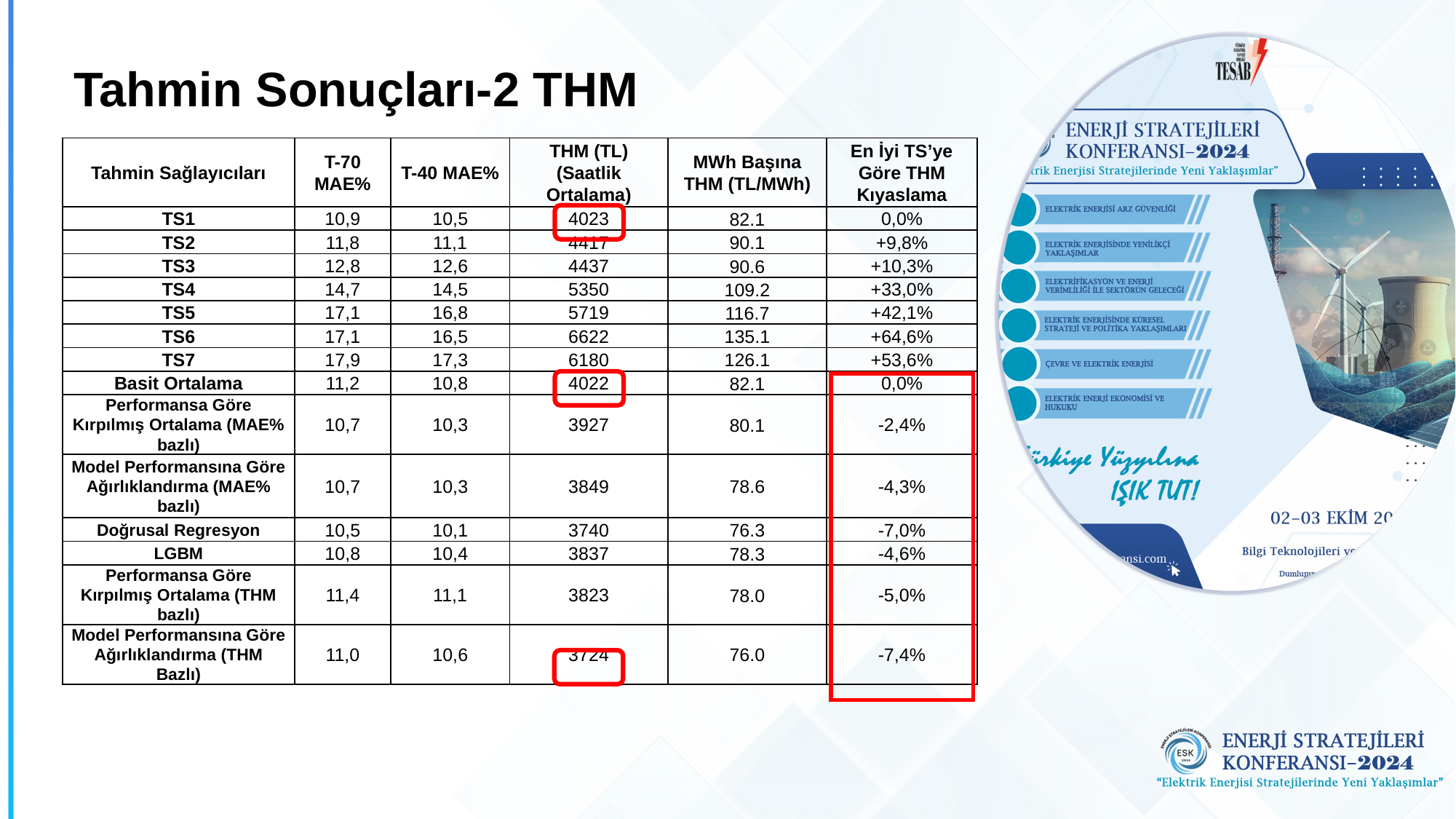

# Tahmin Sonuçları-2 THM
| Tahmin Sağlayıcıları | T-70 MAE% | T-40 MAE% | THM (TL) (Saatlik Ortalama) | MWh Başına THM (TL/MWh) | En İyi TS’ye Göre THM Kıyaslama |
| --- | --- | --- | --- | --- | --- |
| TS1 | 10,9 | 10,5 | 4023 | 82.1 | 0,0% |
| TS2 | 11,8 | 11,1 | 4417 | 90.1 | +9,8% |
| TS3 | 12,8 | 12,6 | 4437 | 90.6 | +10,3% |
| TS4 | 14,7 | 14,5 | 5350 | 109.2 | +33,0% |
| TS5 | 17,1 | 16,8 | 5719 | 116.7 | +42,1% |
| TS6 | 17,1 | 16,5 | 6622 | 135.1 | +64,6% |
| TS7 | 17,9 | 17,3 | 6180 | 126.1 | +53,6% |
| Basit Ortalama | 11,2 | 10,8 | 4022 | 82.1 | 0,0% |
| Performansa Göre Kırpılmış Ortalama (MAE% bazlı) | 10,7 | 10,3 | 3927 | 80.1 | -2,4% |
| Model Performansına Göre Ağırlıklandırma (MAE% bazlı) | 10,7 | 10,3 | 3849 | 78.6 | -4,3% |
| Doğrusal Regresyon | 10,5 | 10,1 | 3740 | 76.3 | -7,0% |
| LGBM | 10,8 | 10,4 | 3837 | 78.3 | -4,6% |
| Performansa Göre Kırpılmış Ortalama (THM bazlı) | 11,4 | 11,1 | 3823 | 78.0 | -5,0% |
| Model Performansına Göre Ağırlıklandırma (THM Bazlı) | 11,0 | 10,6 | 3724 | 76.0 | -7,4% |